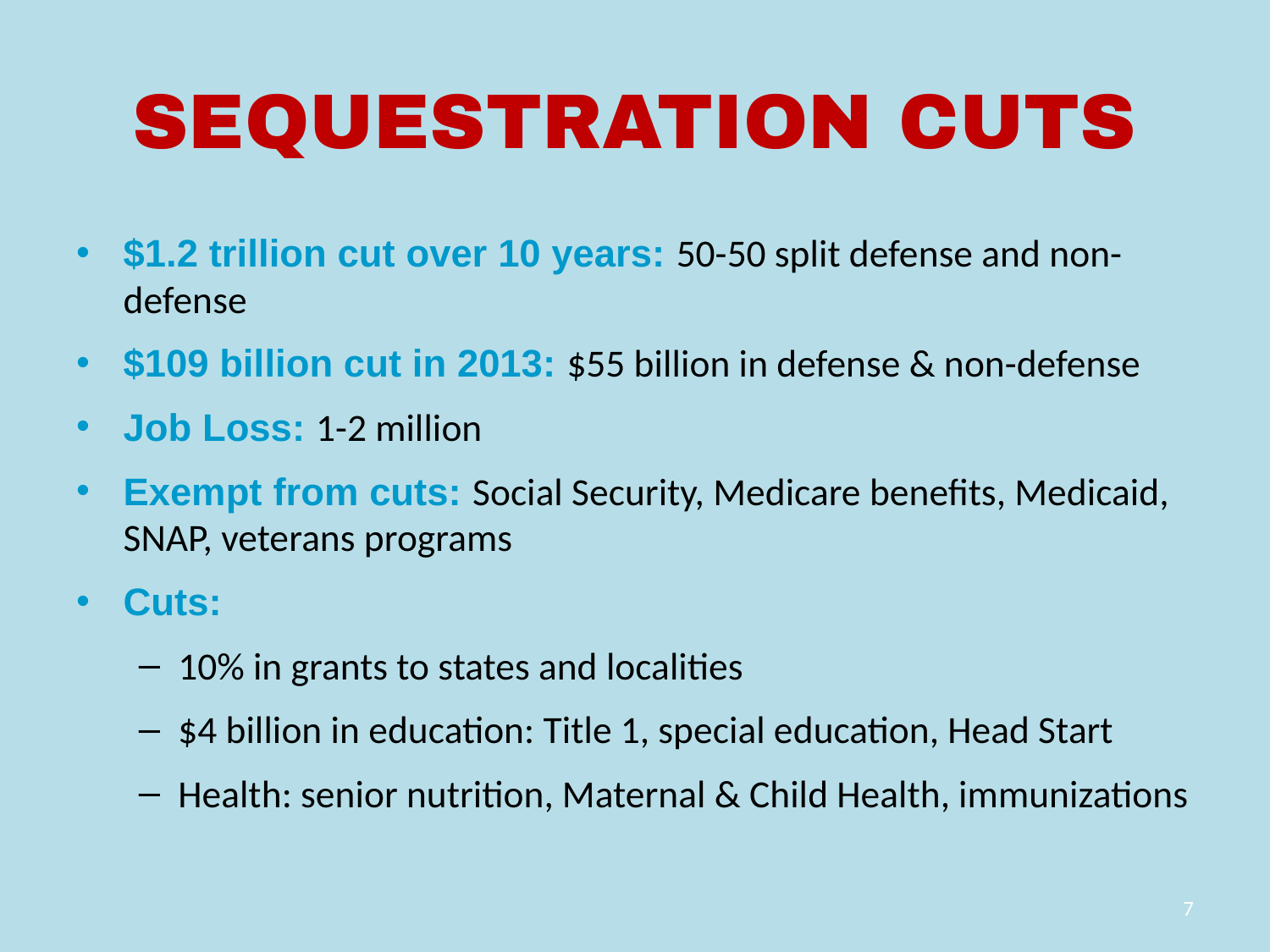

# SEQUESTRATION CUTS
$1.2 trillion cut over 10 years: 50-50 split defense and non-defense
$109 billion cut in 2013: $55 billion in defense & non-defense
Job Loss: 1-2 million
Exempt from cuts: Social Security, Medicare benefits, Medicaid, SNAP, veterans programs
Cuts:
10% in grants to states and localities
$4 billion in education: Title 1, special education, Head Start
Health: senior nutrition, Maternal & Child Health, immunizations

7